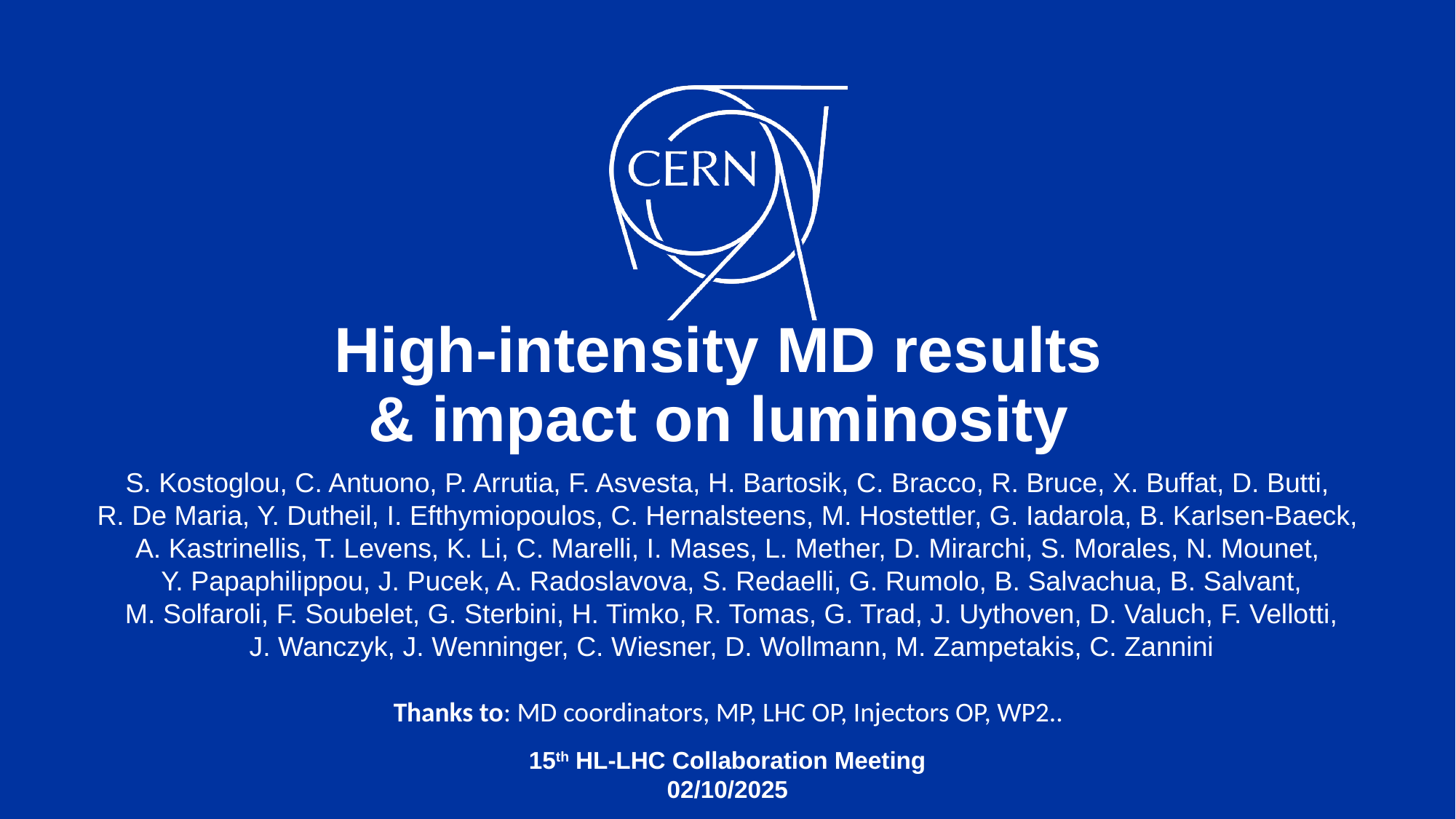

# High-intensity MD results & impact on luminosity
S. Kostoglou, C. Antuono, P. Arrutia, F. Asvesta, H. Bartosik, C. Bracco, R. Bruce, X. Buffat, D. Butti,
R. De Maria, Y. Dutheil, I. Efthymiopoulos, C. Hernalsteens, M. Hostettler, G. Iadarola, B. Karlsen-Baeck,
A. Kastrinellis, T. Levens, K. Li, C. Marelli, I. Mases, L. Mether, D. Mirarchi, S. Morales, N. Mounet,
Y. Papaphilippou, J. Pucek, A. Radoslavova, S. Redaelli, G. Rumolo, B. Salvachua, B. Salvant,
 M. Solfaroli, F. Soubelet, G. Sterbini, H. Timko, R. Tomas, G. Trad, J. Uythoven, D. Valuch, F. Vellotti,
J. Wanczyk, J. Wenninger, C. Wiesner, D. Wollmann, M. Zampetakis, C. Zannini

Thanks to: MD coordinators, MP, LHC OP, Injectors OP, WP2..
15th HL-LHC Collaboration Meeting
02/10/2025